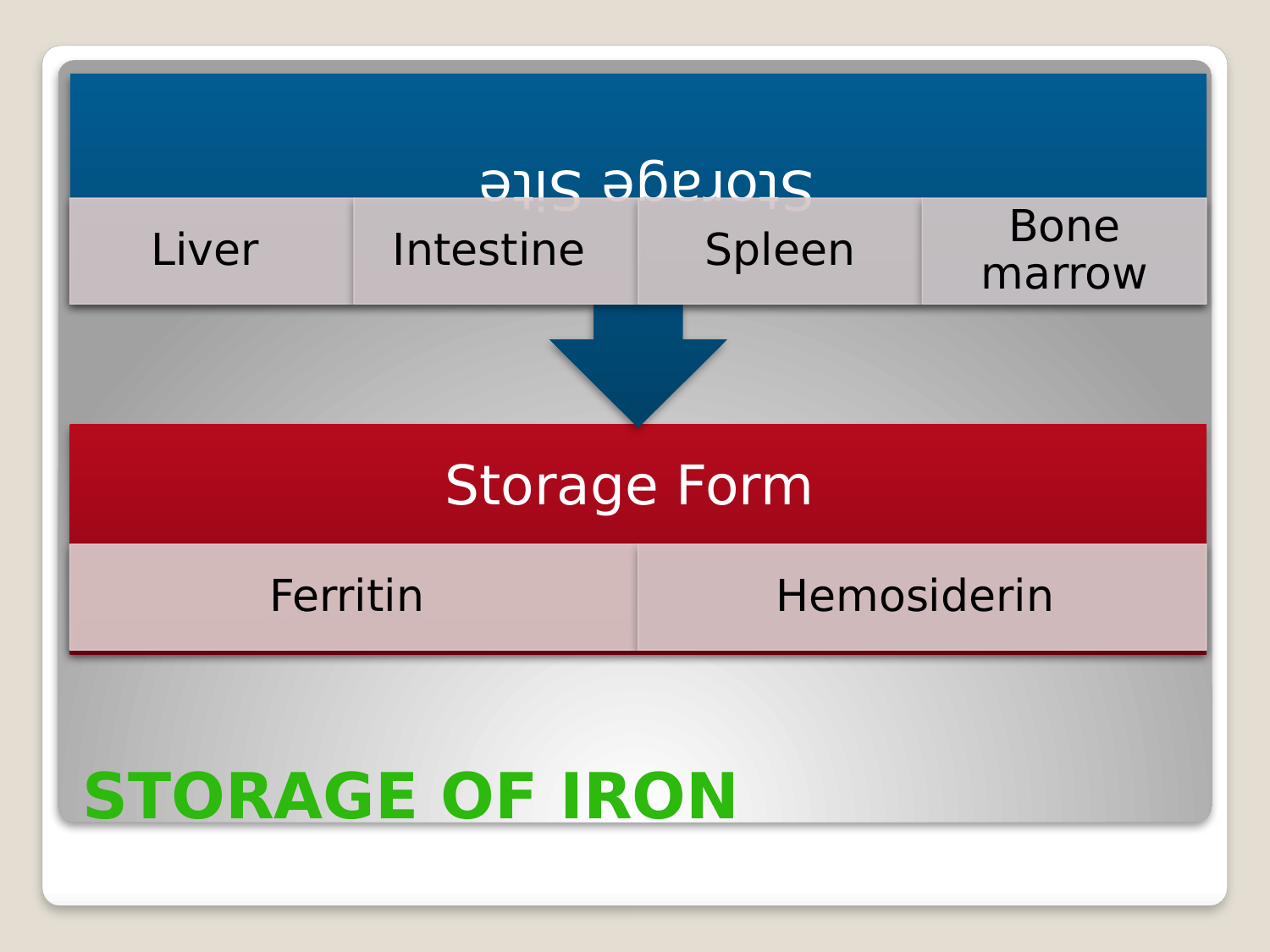

Storage Form
Ferritin
Hemosiderin
Storage Site
Liver
Intestine
Spleen
Bone marrow
# Storage of iron